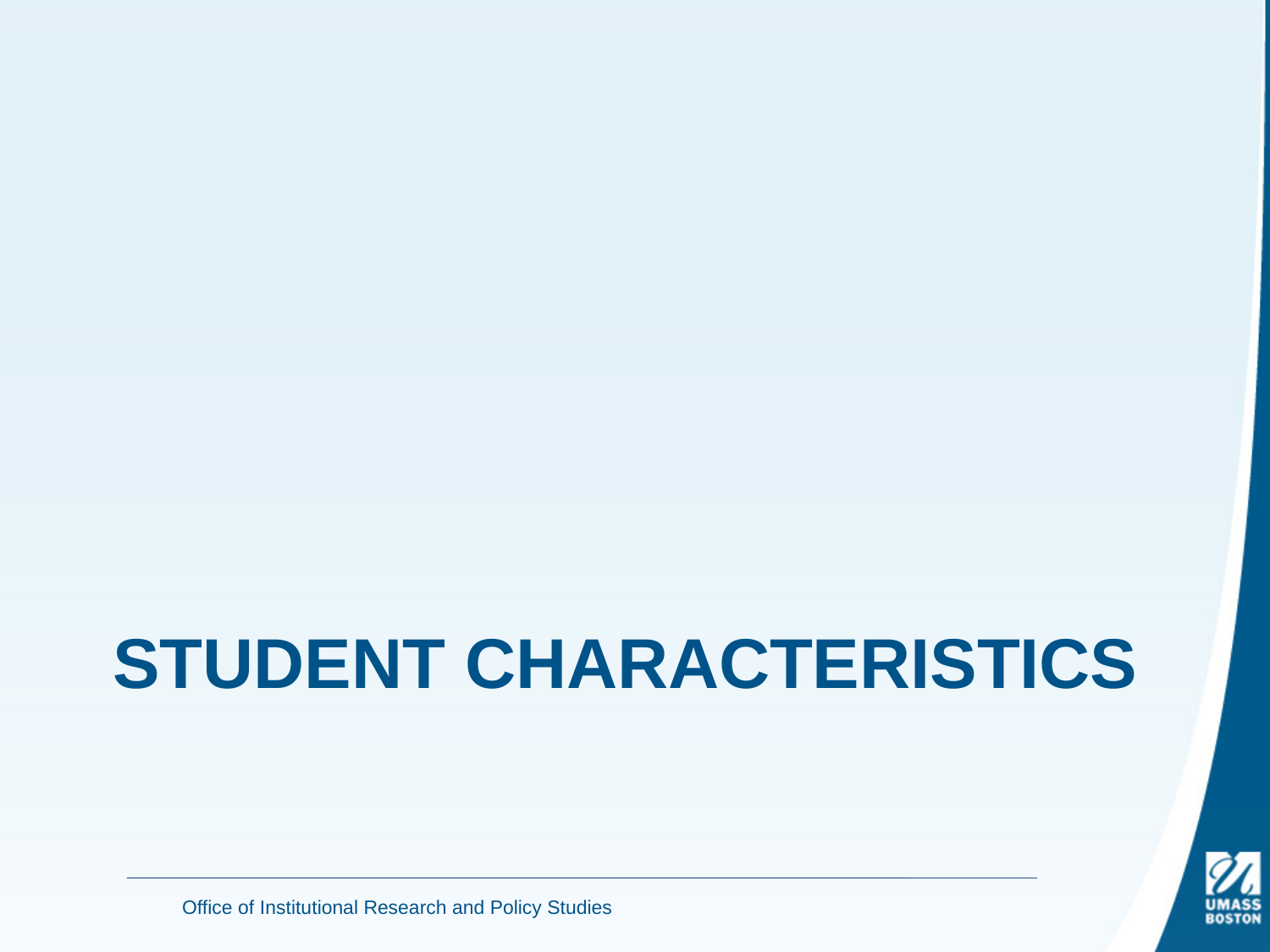

# Student Characteristics
Office of Institutional Research and Policy Studies